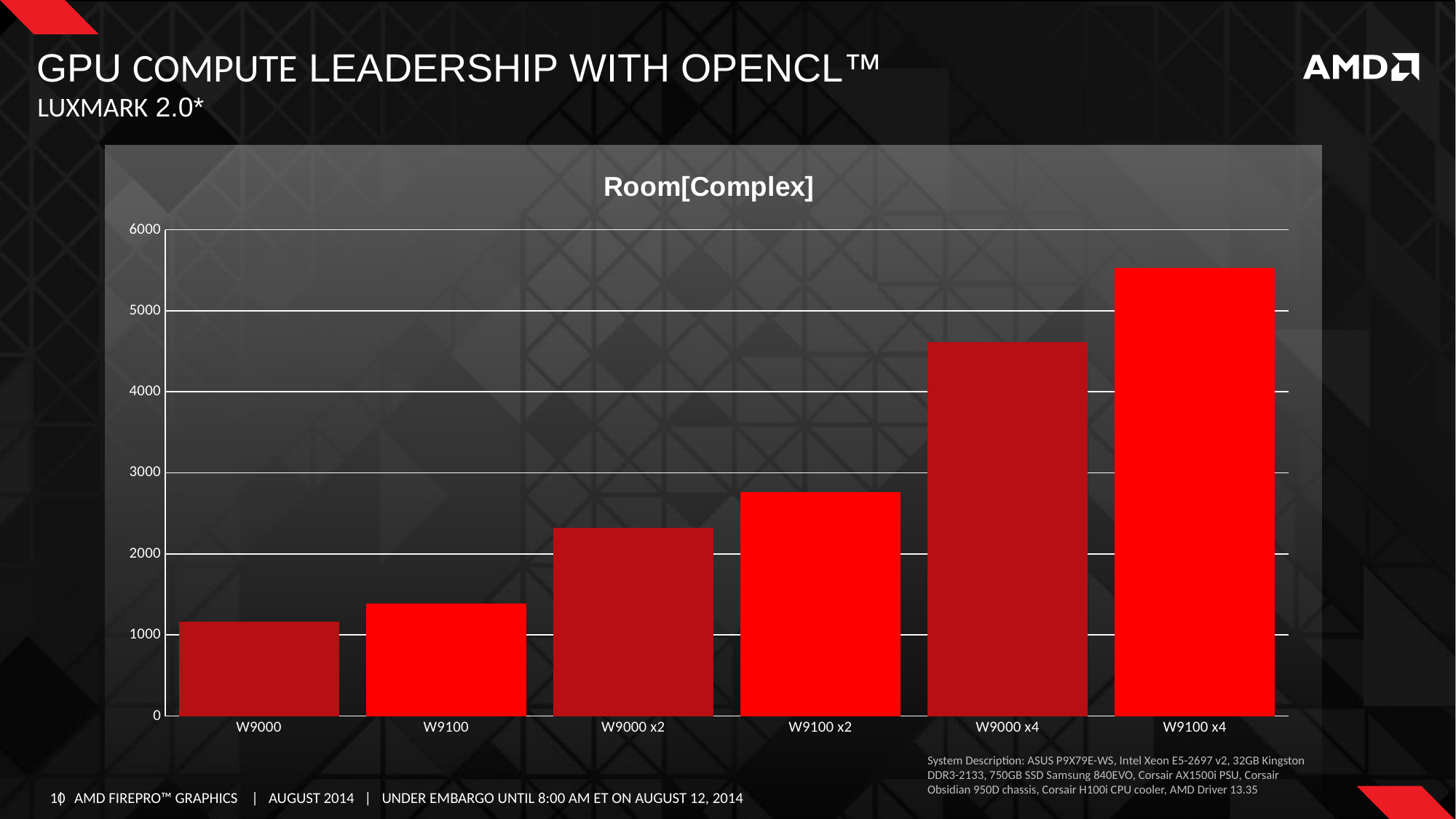

# GPU Compute Leadership with OpenCL™
LUXMARK 2.0*

### Chart: Room[Complex]

| Category |  |
|---|---|
| W9000 | 1162.0 |
| W9100 | 1386.0 |
| W9000 x2 | 2319.0 |
| W9100 x2 | 2763.0 |
| W9000 x4 | 4609.0 |
| W9100 x4 | 5528.0 |
System Description: ASUS P9X79E-WS, Intel Xeon E5-2697 v2, 32GB Kingston DDR3-2133, 750GB SSD Samsung 840EVO, Corsair AX1500i PSU, Corsair Obsidian 950D chassis, Corsair H100i CPU cooler, AMD Driver 13.35